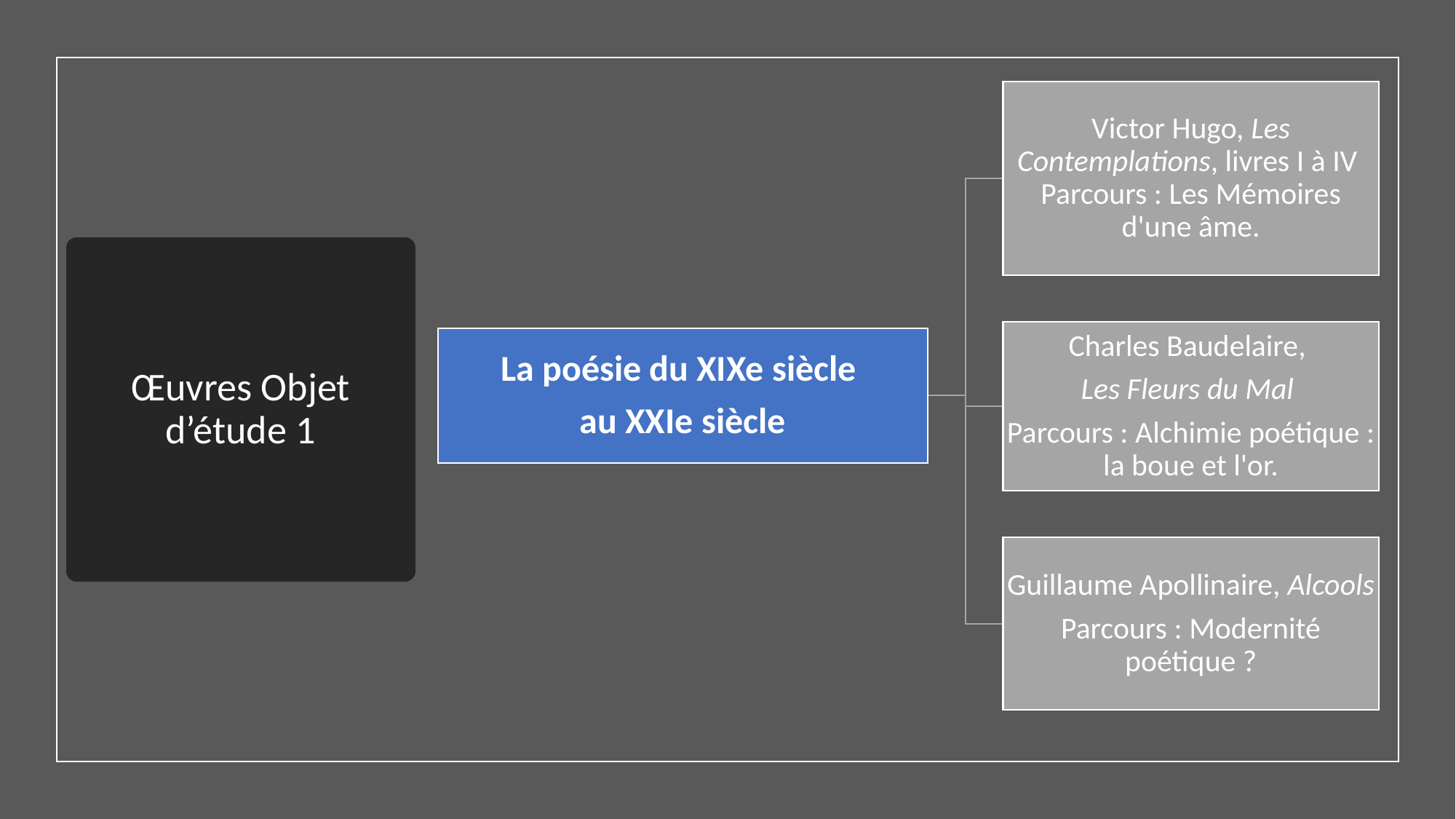

La poésie du XIXe siècle
au XXIe siècle
Victor Hugo, Les Contemplations, livres I à IV  Parcours : Les Mémoires d'une âme.
Charles Baudelaire,
Les Fleurs du Mal
Parcours : Alchimie poétique : la boue et l'or.
Guillaume Apollinaire, Alcools
Parcours : Modernité poétique ?

# Œuvres Objet d’étude 1